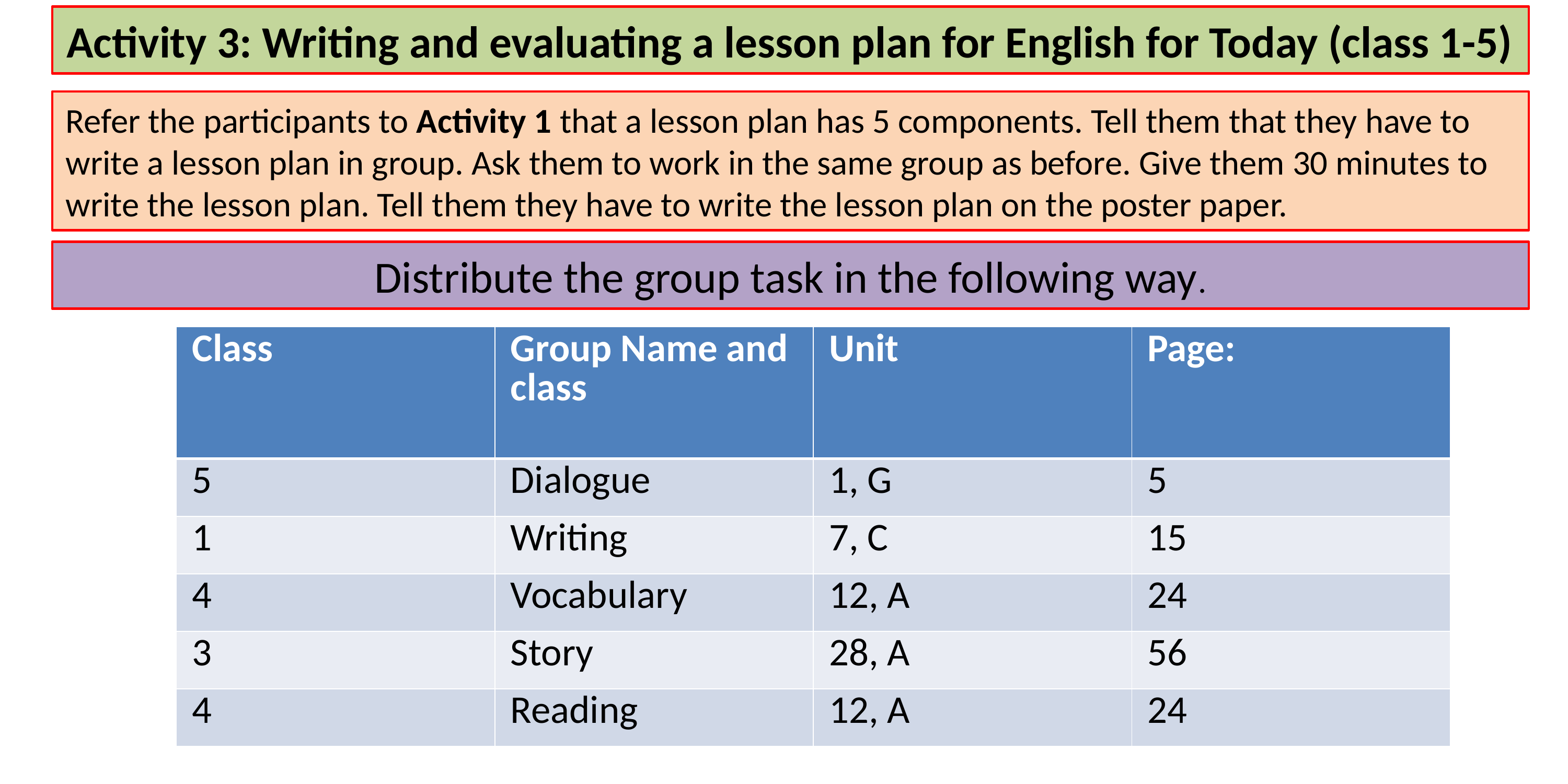

Activity 3: Writing and evaluating a lesson plan for English for Today (class 1-5)
Refer the participants to Activity 1 that a lesson plan has 5 components. Tell them that they have to write a lesson plan in group. Ask them to work in the same group as before. Give them 30 minutes to write the lesson plan. Tell them they have to write the lesson plan on the poster paper.
Distribute the group task in the following way.
| Class | Group Name and class | Unit | Page: |
| --- | --- | --- | --- |
| 5 | Dialogue | 1, G | 5 |
| 1 | Writing | 7, C | 15 |
| 4 | Vocabulary | 12, A | 24 |
| 3 | Story | 28, A | 56 |
| 4 | Reading | 12, A | 24 |